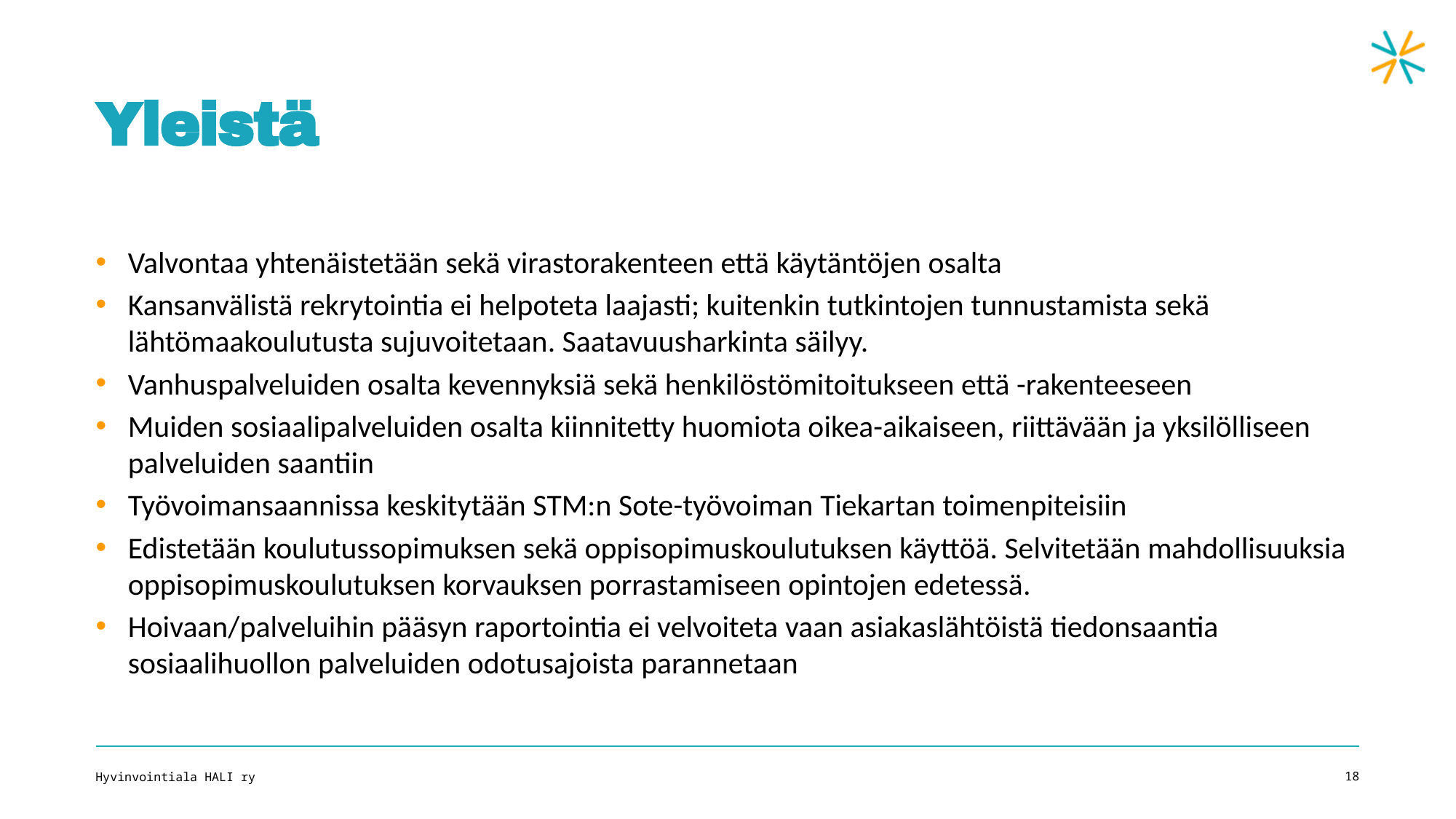

# Yleistä
Valvontaa yhtenäistetään sekä virastorakenteen että käytäntöjen osalta
Kansanvälistä rekrytointia ei helpoteta laajasti; kuitenkin tutkintojen tunnustamista sekä lähtömaakoulutusta sujuvoitetaan. Saatavuusharkinta säilyy.
Vanhuspalveluiden osalta kevennyksiä sekä henkilöstömitoitukseen että -rakenteeseen
Muiden sosiaalipalveluiden osalta kiinnitetty huomiota oikea-aikaiseen, riittävään ja yksilölliseen palveluiden saantiin
Työvoimansaannissa keskitytään STM:n Sote-työvoiman Tiekartan toimenpiteisiin
Edistetään koulutussopimuksen sekä oppisopimuskoulutuksen käyttöä. Selvitetään mahdollisuuksia oppisopimuskoulutuksen korvauksen porrastamiseen opintojen edetessä.
Hoivaan/palveluihin pääsyn raportointia ei velvoiteta vaan asiakaslähtöistä tiedonsaantia sosiaalihuollon palveluiden odotusajoista parannetaan

Hyvinvointiala HALI ry
18